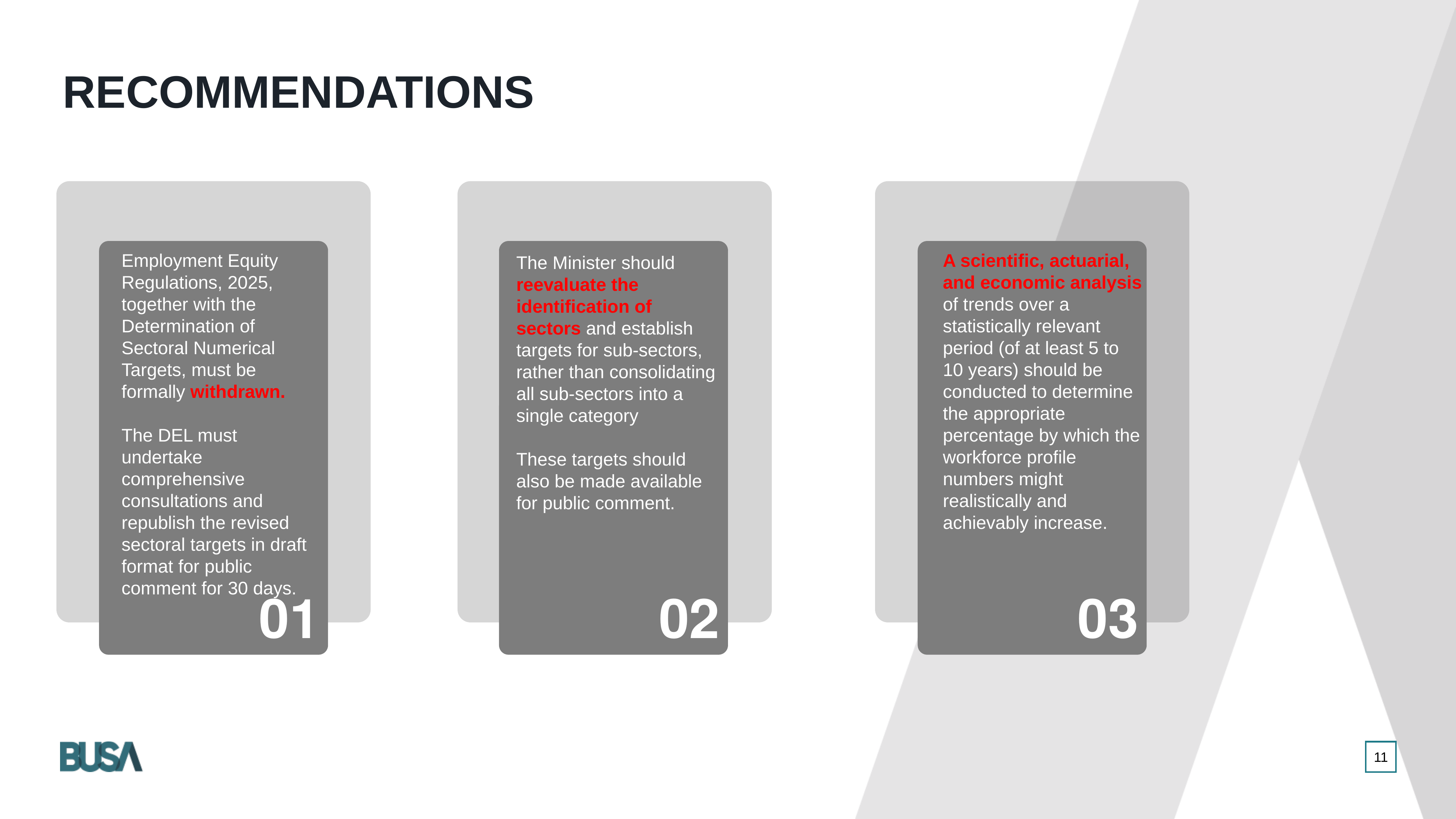

RECOMMENDATIONS

03
01
02
Employment Equity Regulations, 2025, together with the Determination of Sectoral Numerical Targets, must be formally withdrawn.

The DEL must undertake comprehensive consultations and republish the revised sectoral targets in draft format for public comment for 30 days.

A scientific, actuarial, and economic analysis of trends over a statistically relevant period (of at least 5 to 10 years) should be conducted to determine the appropriate percentage by which the workforce profile numbers might realistically and achievably increase.

The Minister should reevaluate the identification of sectors and establish targets for sub-sectors, rather than consolidating all sub-sectors into a single category

These targets should also be made available for public comment.

11